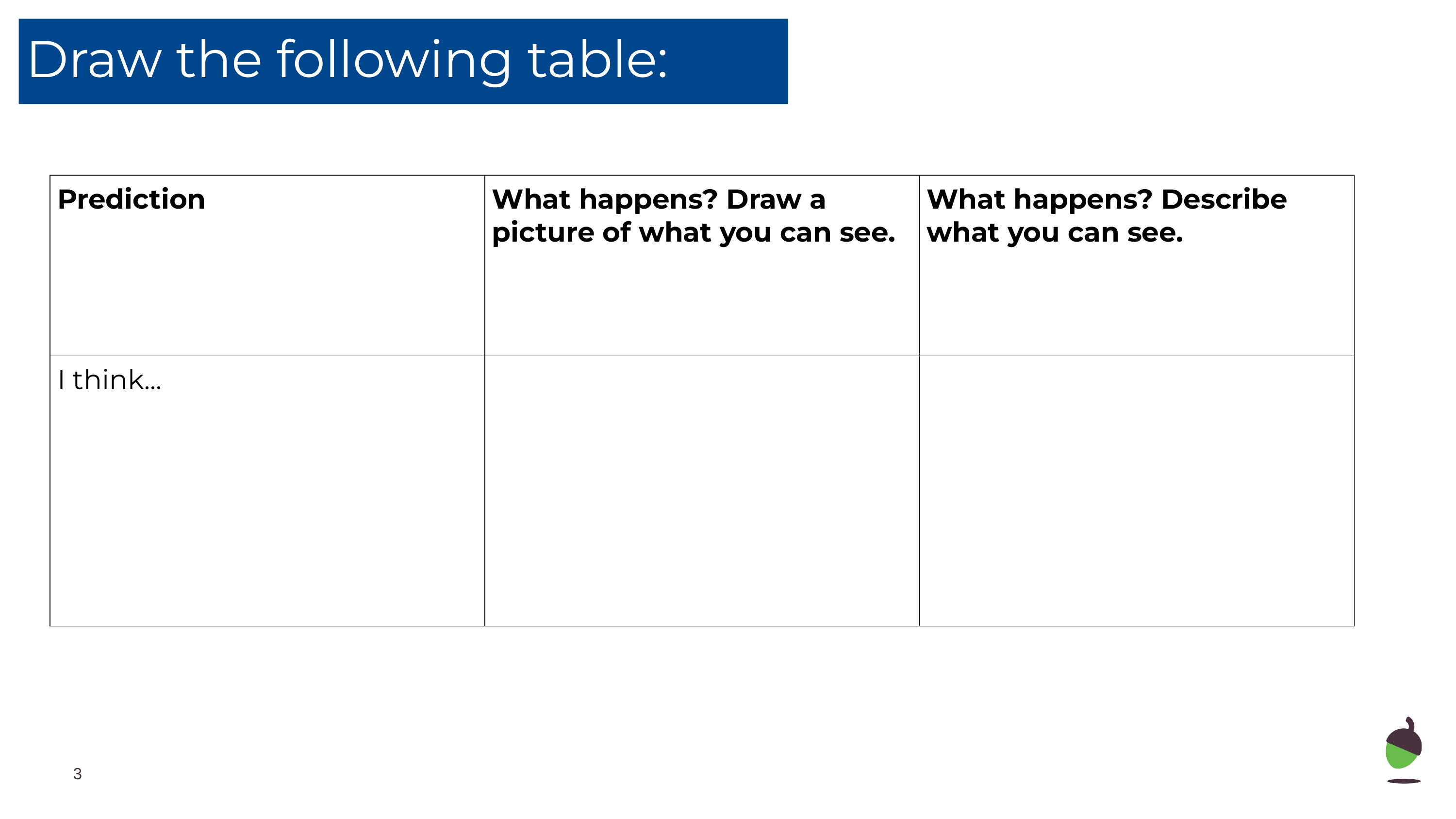

Draw the following table:
| Prediction | What happens? Draw a picture of what you can see. | What happens? Describe what you can see. |
| --- | --- | --- |
| I think... |  |  |
3